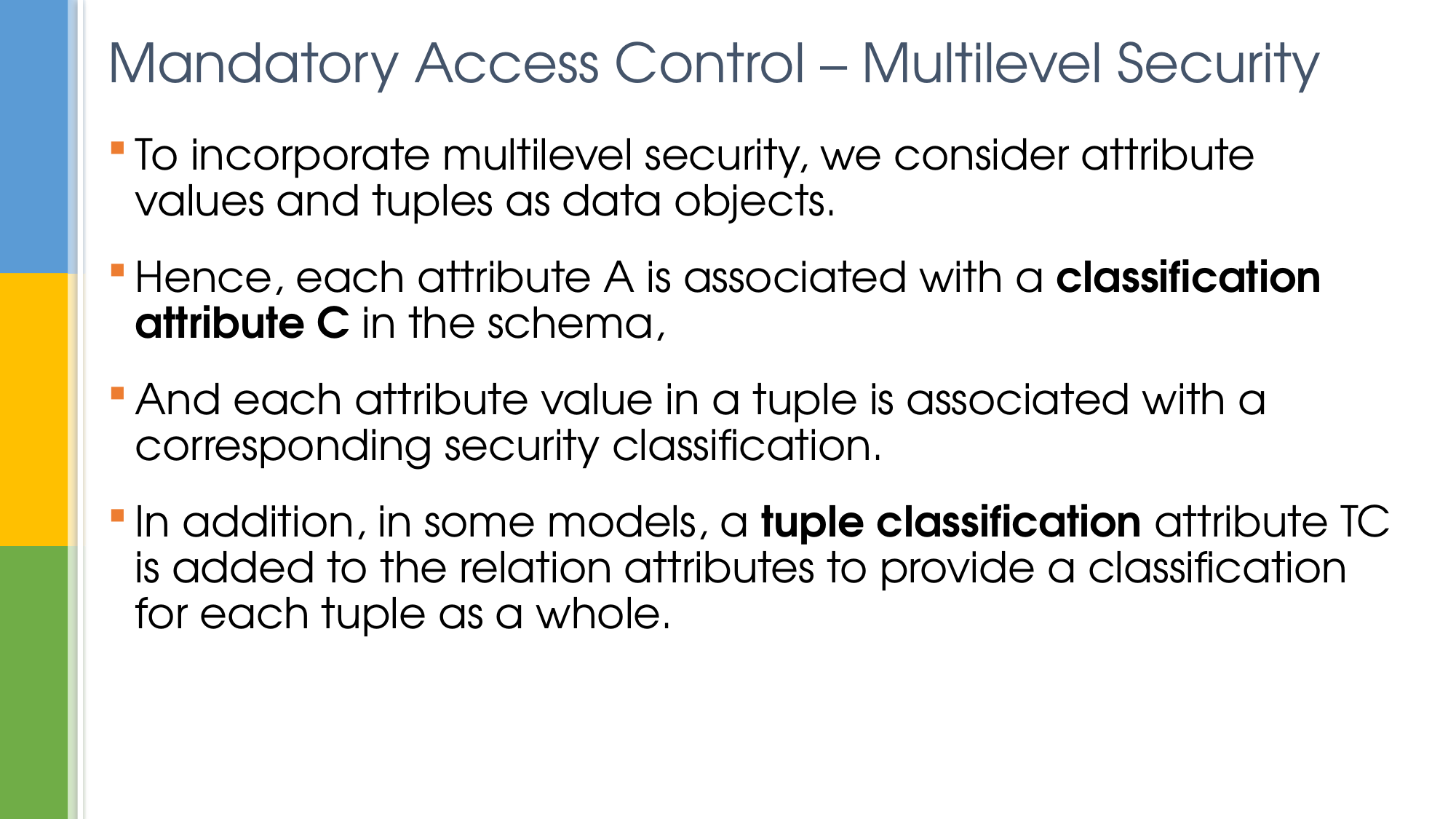

# Mandatory Access Control – Multilevel Security
To incorporate multilevel security, we consider attribute values and tuples as data objects.
Hence, each attribute A is associated with a classification attribute C in the schema,
And each attribute value in a tuple is associated with a corresponding security classification.
In addition, in some models, a tuple classification attribute TC is added to the relation attributes to provide a classification for each tuple as a whole.